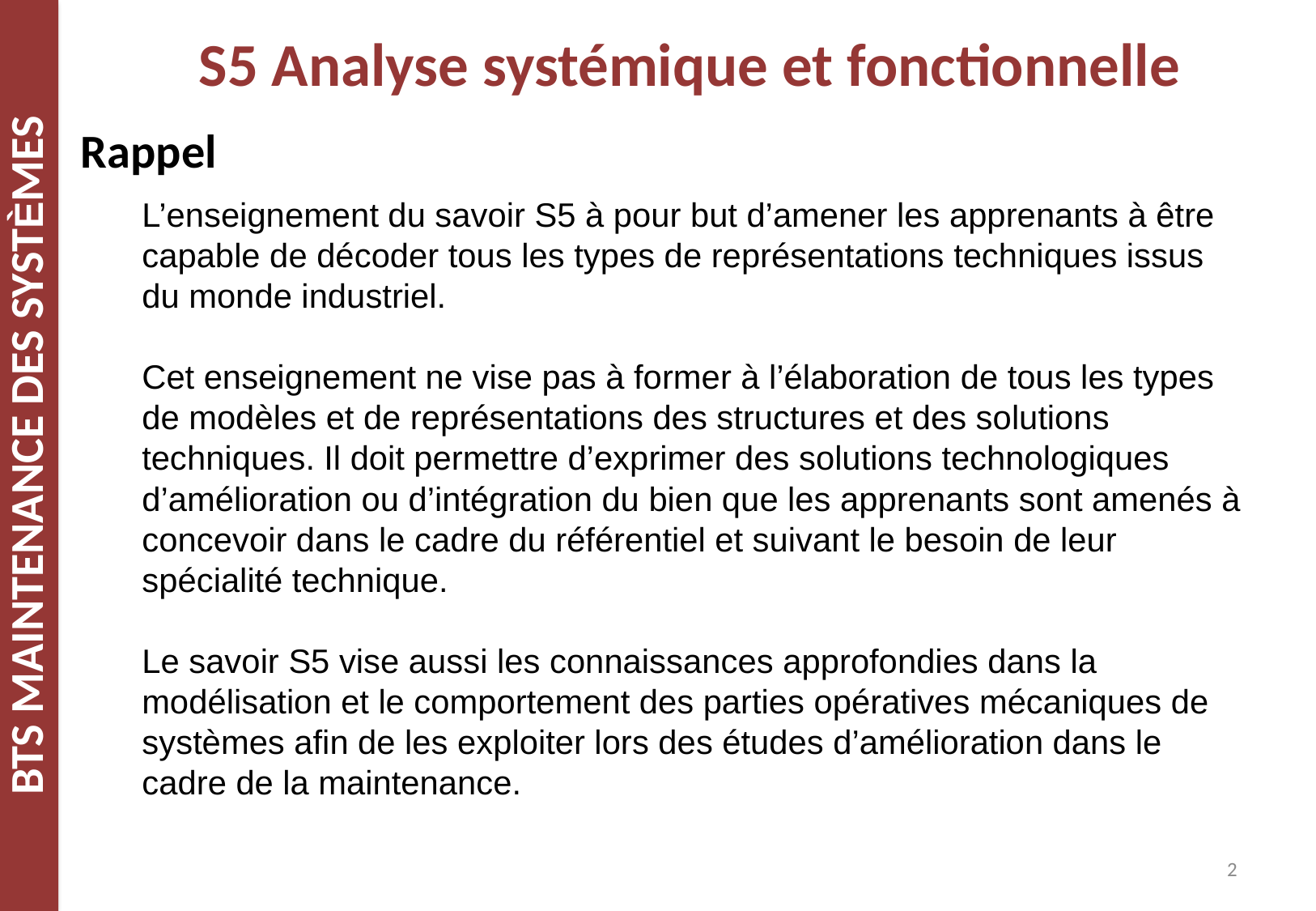

# S5 Analyse systémique et fonctionnelle
Rappel
L’enseignement du savoir S5 à pour but d’amener les apprenants à être capable de décoder tous les types de représentations techniques issus du monde industriel.

Cet enseignement ne vise pas à former à l’élaboration de tous les types de modèles et de représentations des structures et des solutions techniques. Il doit permettre d’exprimer des solutions technologiques d’amélioration ou d’intégration du bien que les apprenants sont amenés à concevoir dans le cadre du référentiel et suivant le besoin de leur spécialité technique.

Le savoir S5 vise aussi les connaissances approfondies dans la modélisation et le comportement des parties opératives mécaniques de systèmes afin de les exploiter lors des études d’amélioration dans le cadre de la maintenance.
2